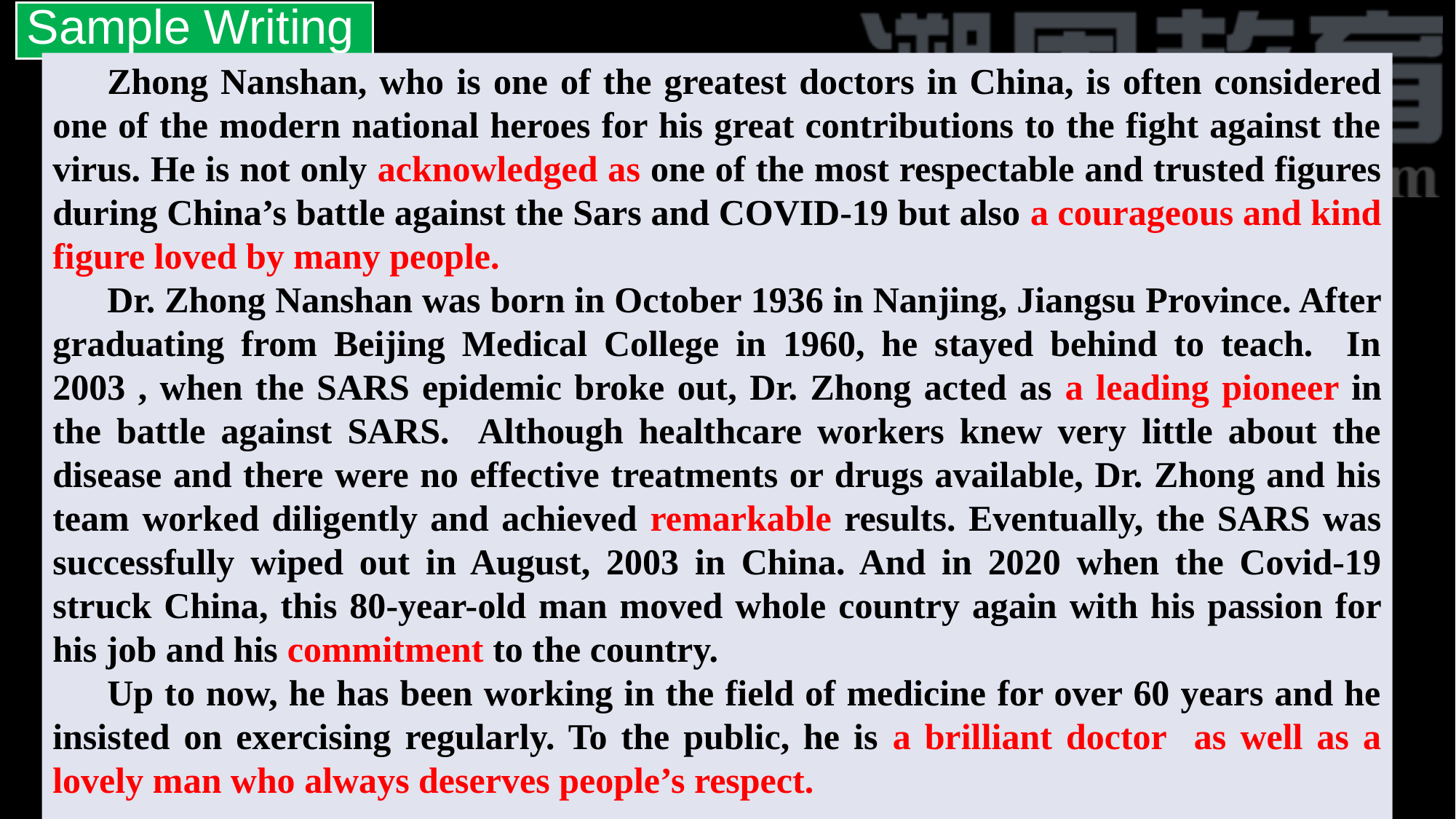

Sample Writing
Zhong Nanshan, who is one of the greatest doctors in China, is often considered one of the modern national heroes for his great contributions to the fight against the virus. He is not only acknowledged as one of the most respectable and trusted figures during China’s battle against the Sars and COVID-19 but also a courageous and kind figure loved by many people.
Dr. Zhong Nanshan was born in October 1936 in Nanjing, Jiangsu Province. After graduating from Beijing Medical College in 1960, he stayed behind to teach.  In 2003 , when the SARS epidemic broke out, Dr. Zhong acted as a leading pioneer in the battle against SARS.  Although healthcare workers knew very little about the disease and there were no effective treatments or drugs available, Dr. Zhong and his team worked diligently and achieved remarkable results. Eventually, the SARS was successfully wiped out in August, 2003 in China. And in 2020 when the Covid-19 struck China, this 80-year-old man moved whole country again with his passion for his job and his commitment to the country.
Up to now, he has been working in the field of medicine for over 60 years and he insisted on exercising regularly. To the public, he is a brilliant doctor  as well as a lovely man who always deserves people’s respect.